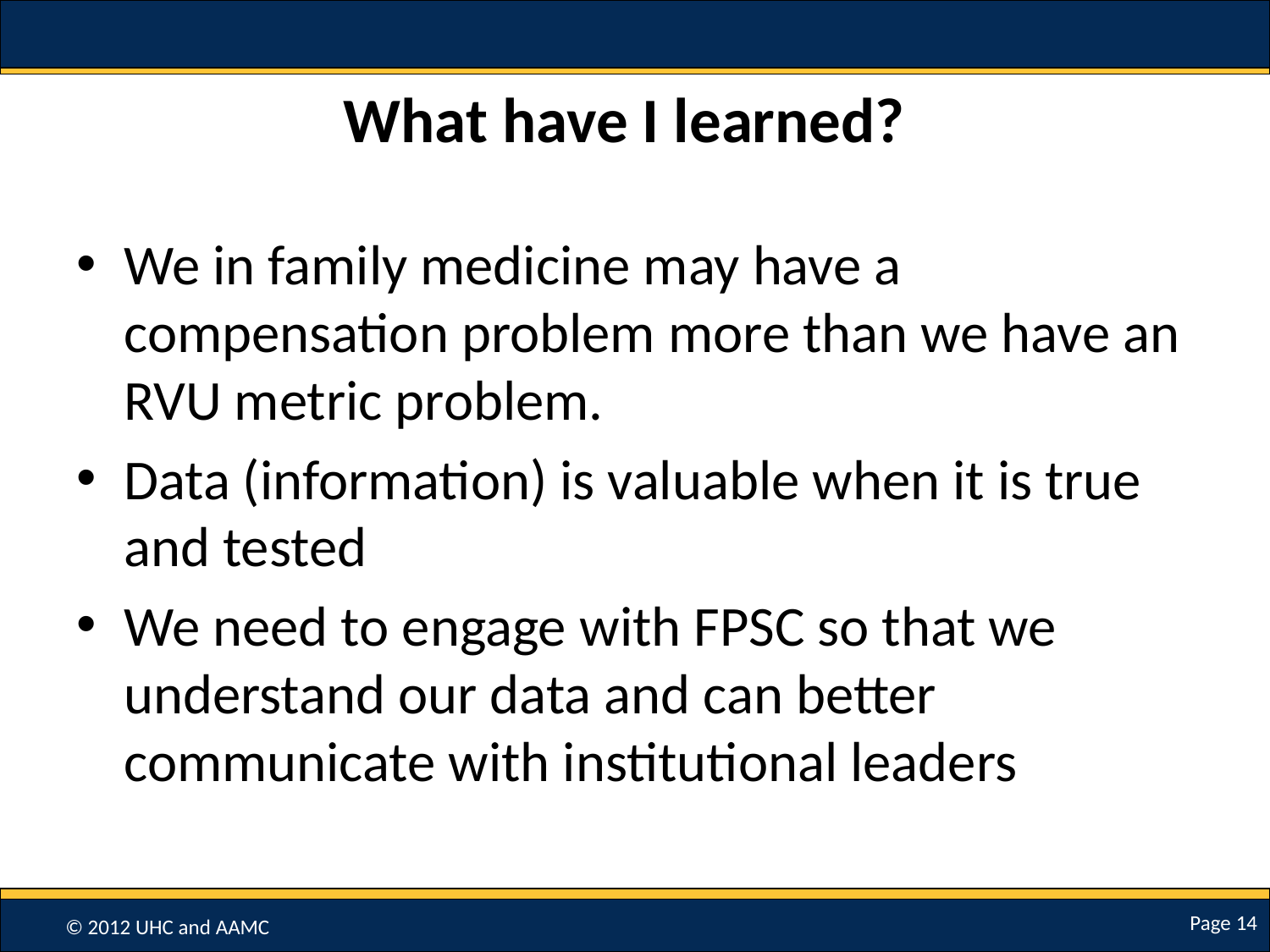

# What have I learned?
We in family medicine may have a compensation problem more than we have an RVU metric problem.
Data (information) is valuable when it is true and tested
We need to engage with FPSC so that we understand our data and can better communicate with institutional leaders